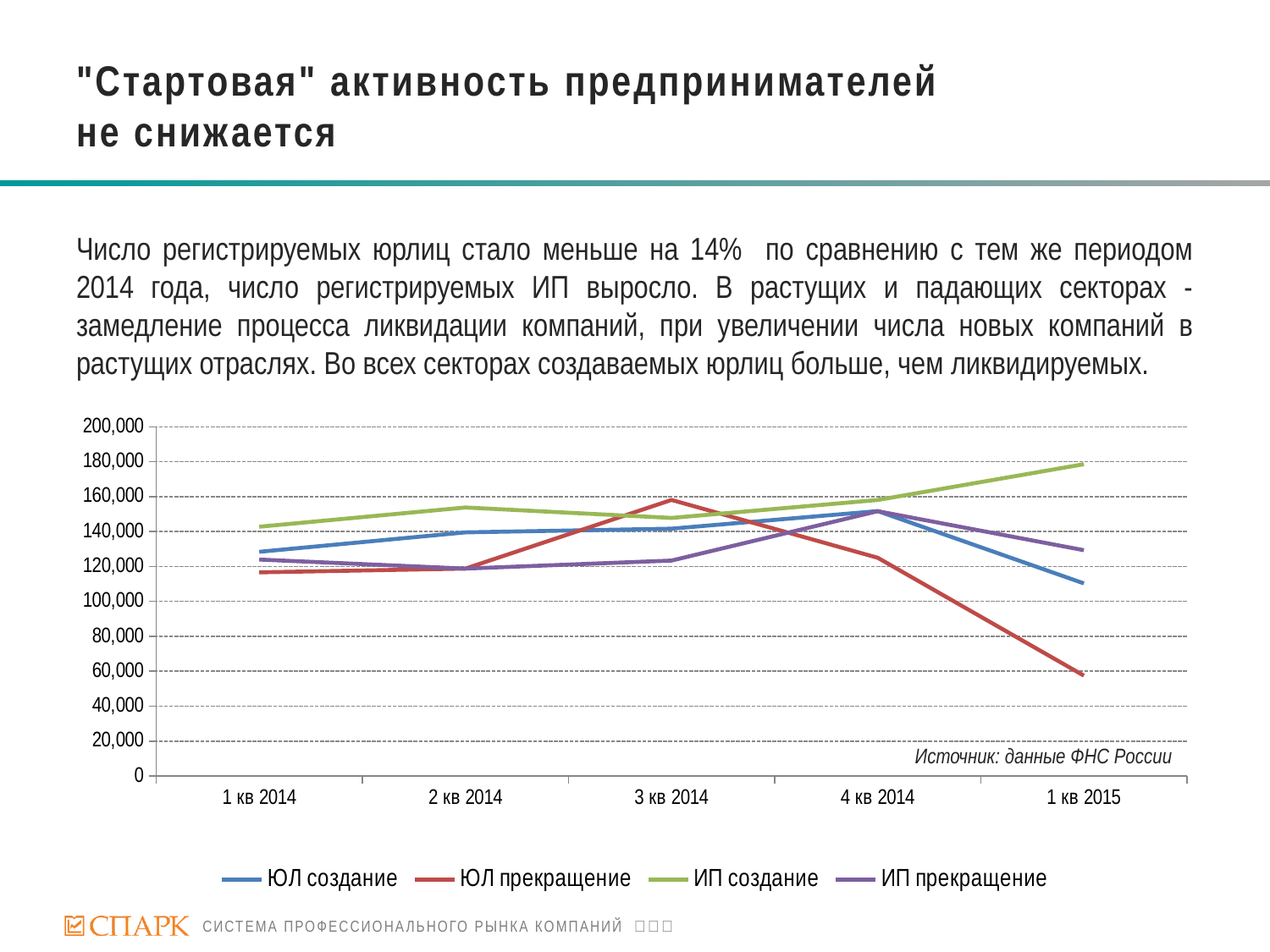

# "Стартовая" активность предпринимателей не снижается
Число регистрируемых юрлиц стало меньше на 14%  по сравнению с тем же периодом 2014 года, число регистрируемых ИП выросло. В растущих и падающих секторах - замедление процесса ликвидации компаний, при увеличении числа новых компаний в растущих отраслях. Во всех секторах создаваемых юрлиц больше, чем ликвидируемых.

### Chart

| Category | ЮЛ создание | ЮЛ прекращение | ИП создание | ИП прекращение |
|---|---|---|---|---|
| 1 кв 2014 | 128412.0 | 116649.0 | 142747.0 | 123954.0 |
| 2 кв 2014 | 139538.0 | 118770.0 | 153767.0 | 118796.0 |
| 3 кв 2014 | 141659.0 | 158110.0 | 147794.0 | 123403.0 |
| 4 кв 2014 | 151707.0 | 124998.0 | 158081.0 | 151663.0 |
| 1 кв 2015 | 110308.0 | 57473.0 | 178553.0 | 129318.0 |
Источник: данные ФНС России